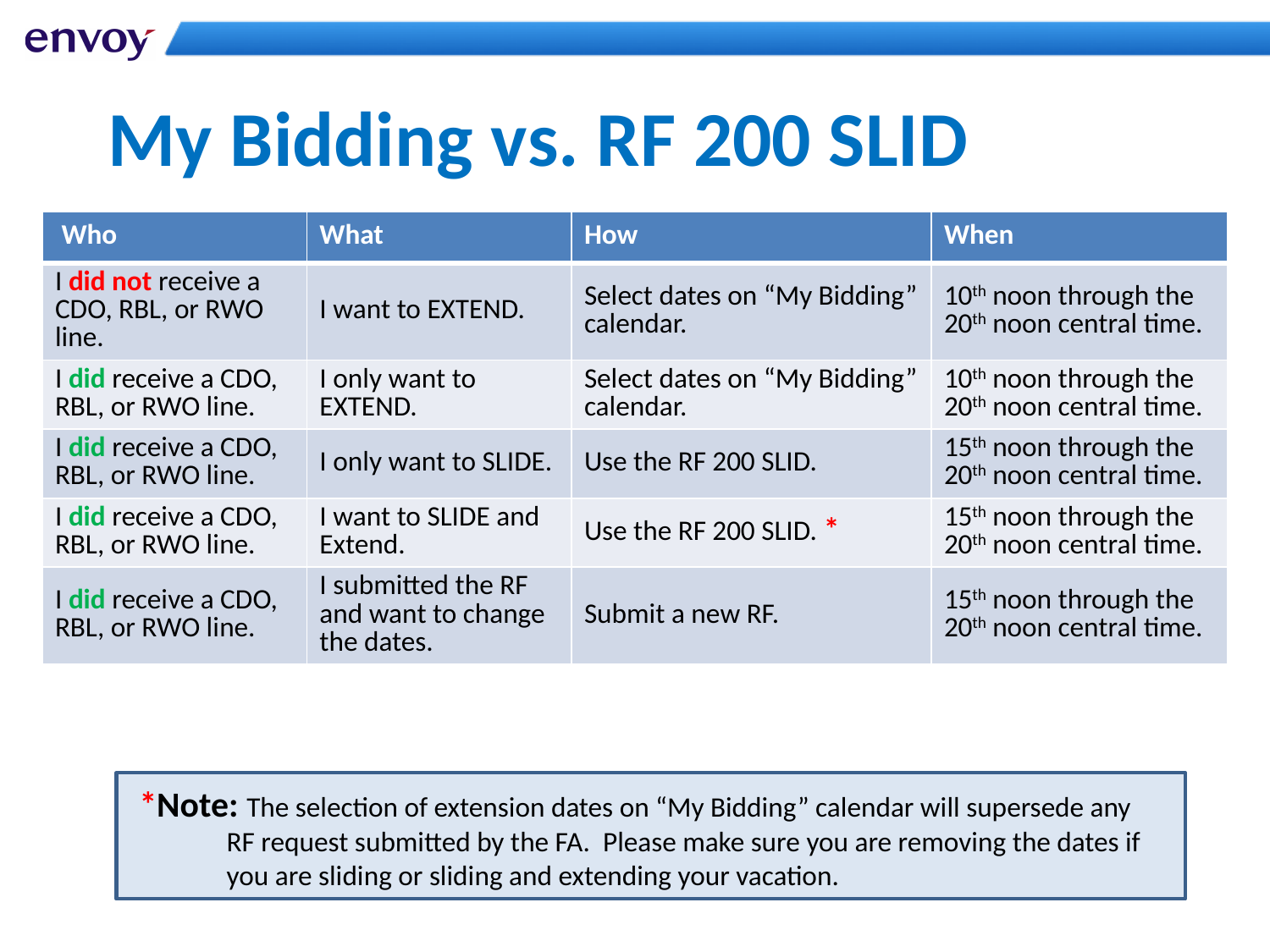

# My Bidding vs. RF 200 SLID
| Who | What | How | When |
| --- | --- | --- | --- |
| I did not receive a CDO, RBL, or RWO line. | I want to EXTEND. | Select dates on “My Bidding” calendar. | 10th noon through the 20th noon central time. |
| I did receive a CDO, RBL, or RWO line. | I only want to EXTEND. | Select dates on “My Bidding” calendar. | 10th noon through the 20th noon central time. |
| I did receive a CDO, RBL, or RWO line. | I only want to SLIDE. | Use the RF 200 SLID. | 15th noon through the 20th noon central time. |
| I did receive a CDO, RBL, or RWO line. | I want to SLIDE and Extend. | Use the RF 200 SLID. \* | 15th noon through the 20th noon central time. |
| I did receive a CDO, RBL, or RWO line. | I submitted the RF and want to change the dates. | Submit a new RF. | 15th noon through the 20th noon central time. |

*Note: The selection of extension dates on “My Bidding” calendar will supersede any RF request submitted by the FA.  Please make sure you are removing the dates if you are sliding or sliding and extending your vacation.